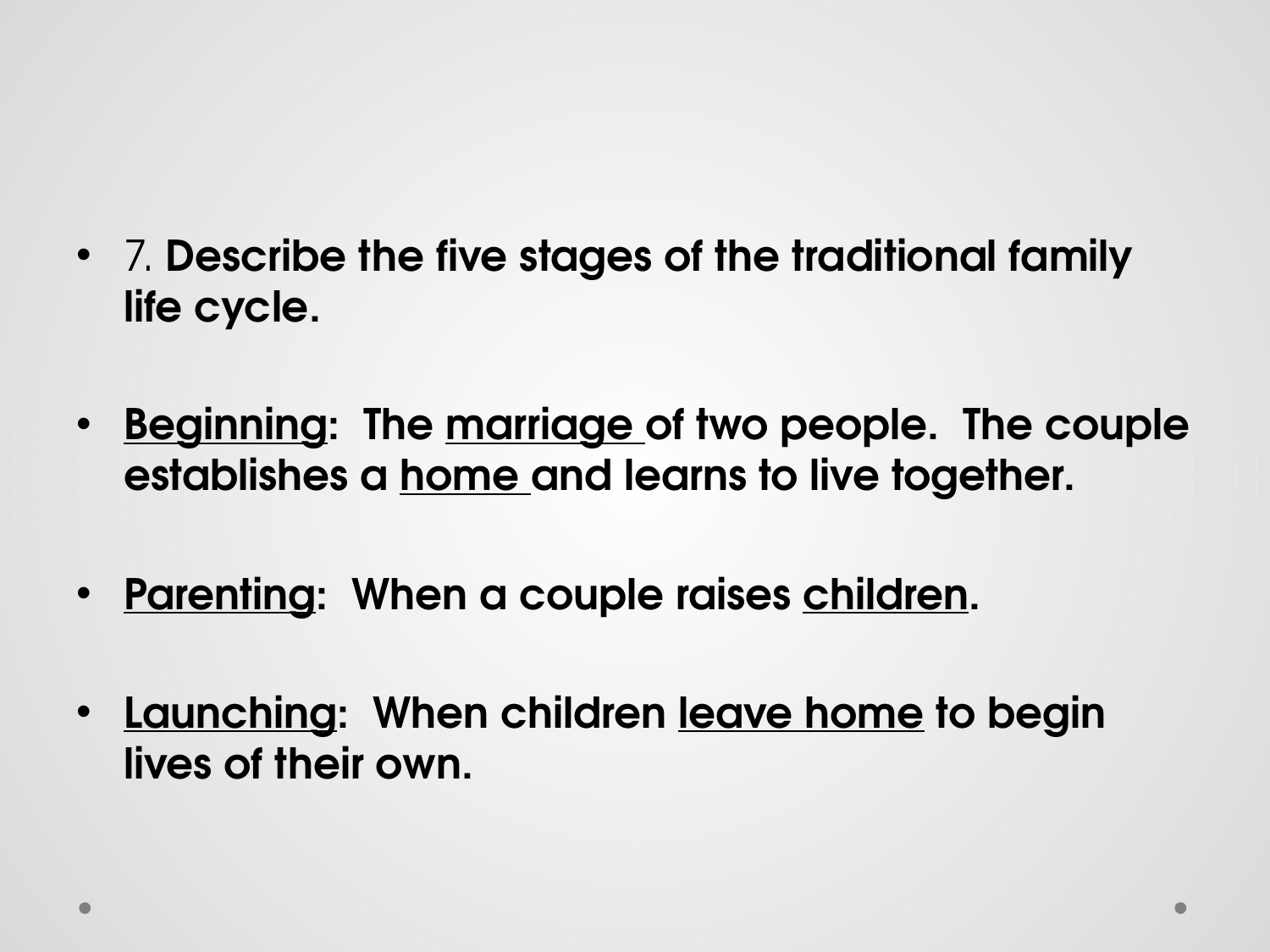

#
7. Describe the five stages of the traditional family life cycle.

Beginning:  The marriage of two people.  The couple establishes a home and learns to live together.

Parenting:  When a couple raises children.

Launching:  When children leave home to begin lives of their own.